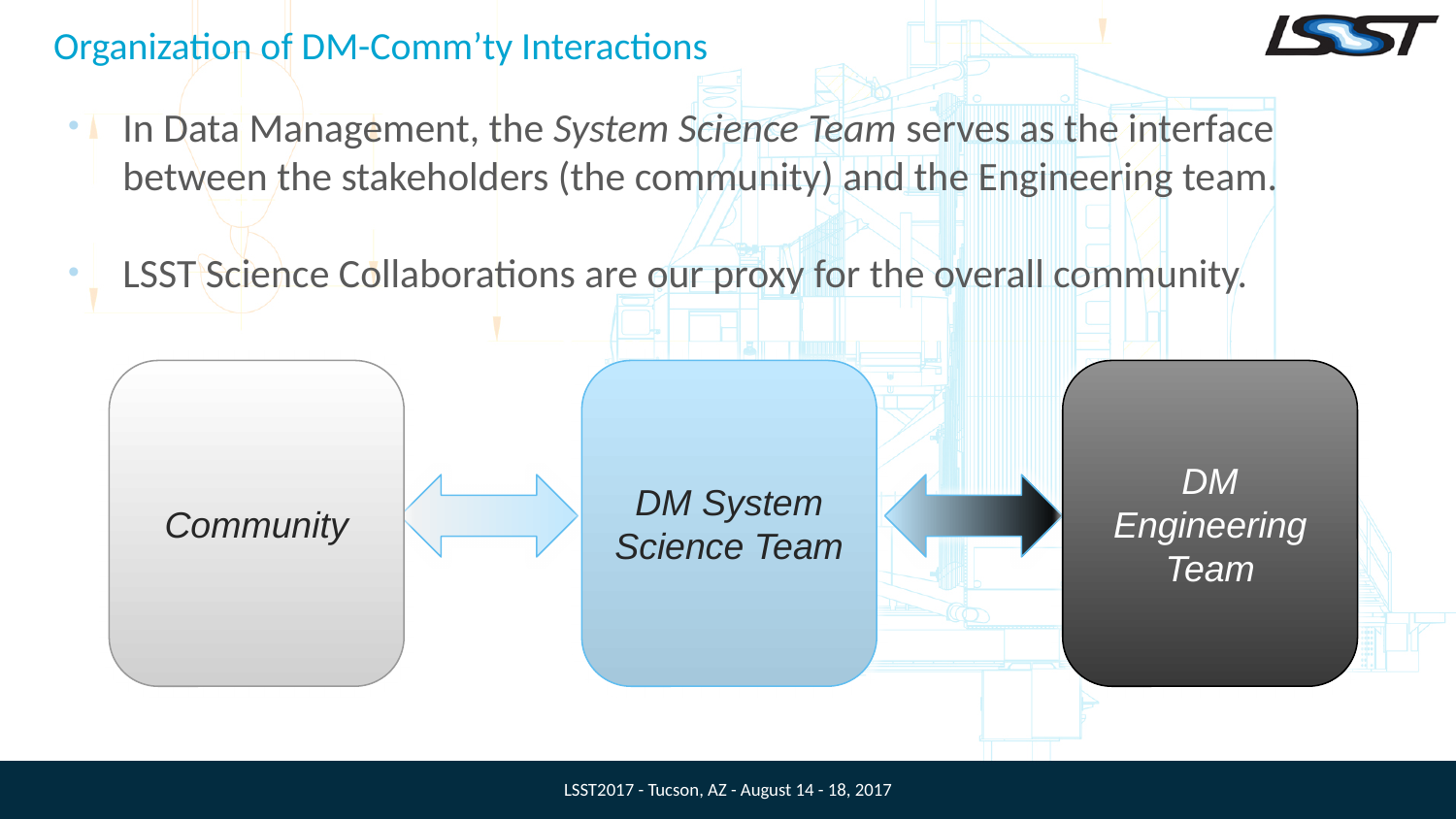

# Organization of DM-Comm’ty Interactions
In Data Management, the System Science Team serves as the interface between the stakeholders (the community) and the Engineering team.
LSST Science Collaborations are our proxy for the overall community.

Community
DM System Science Team
DM Engineering Team

LSST2017 - Tucson, AZ - August 14 - 18, 2017